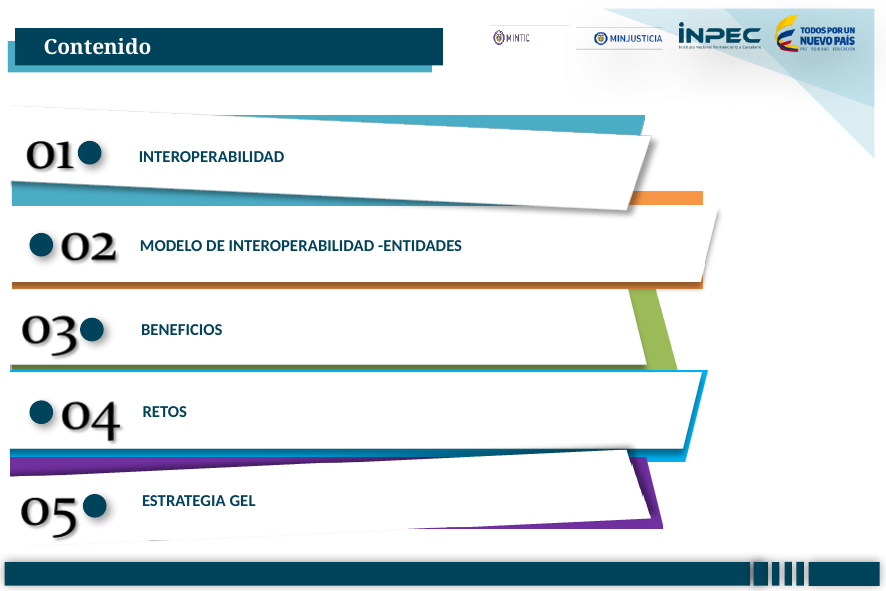

INTEROPERABILIDAD
MODELO DE INTEROPERABILIDAD -ENTIDADES
BENEFICIOS
RETOS
ESTRATEGIA GEL